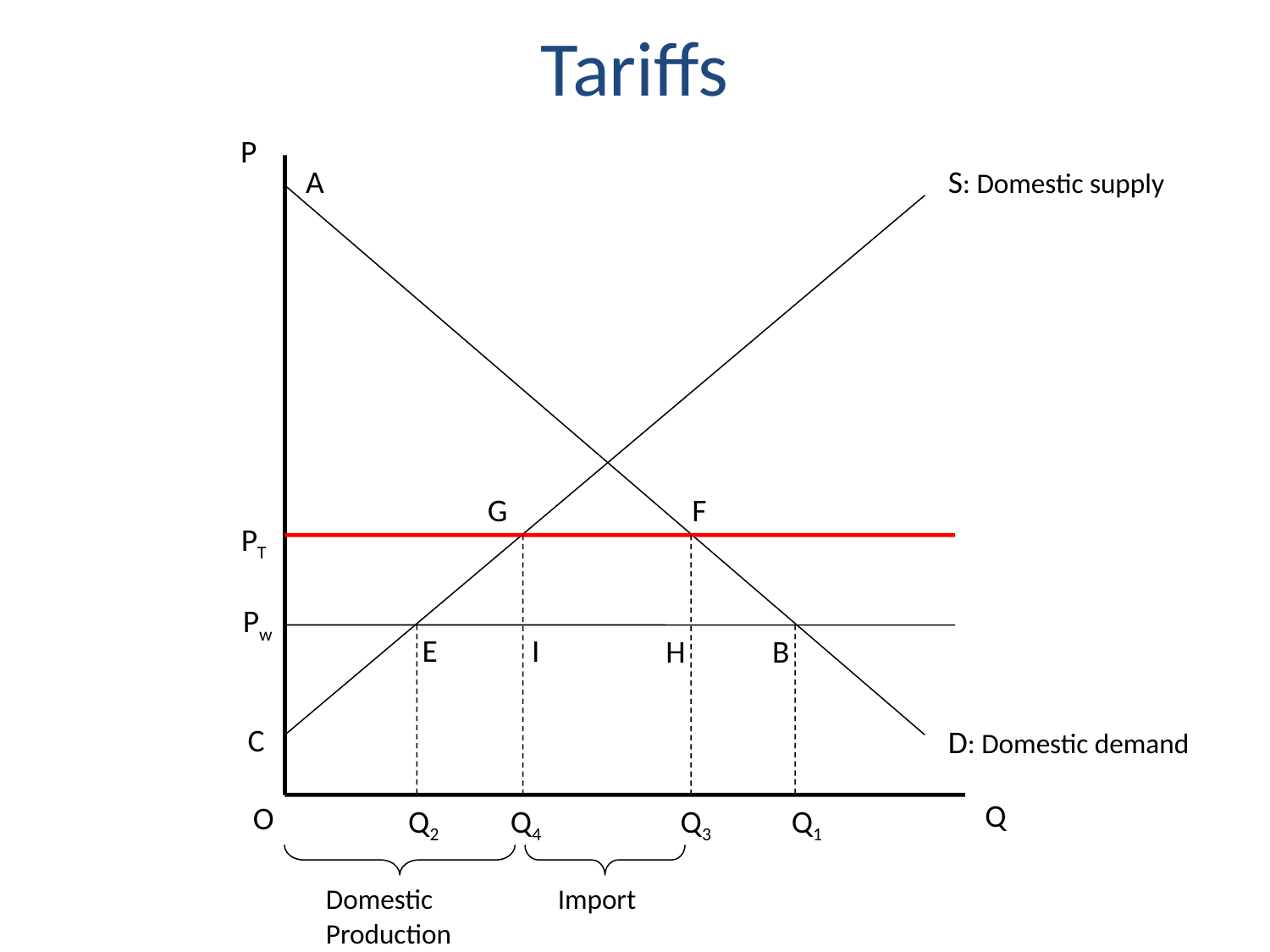

Tariffs
P

A
S: Domestic supply

G
F
PT

Pw
E
I

H
B

C
D: Domestic demand
Q
O

Q2
Q4
Q3
Q1

Import
Domestic
Production